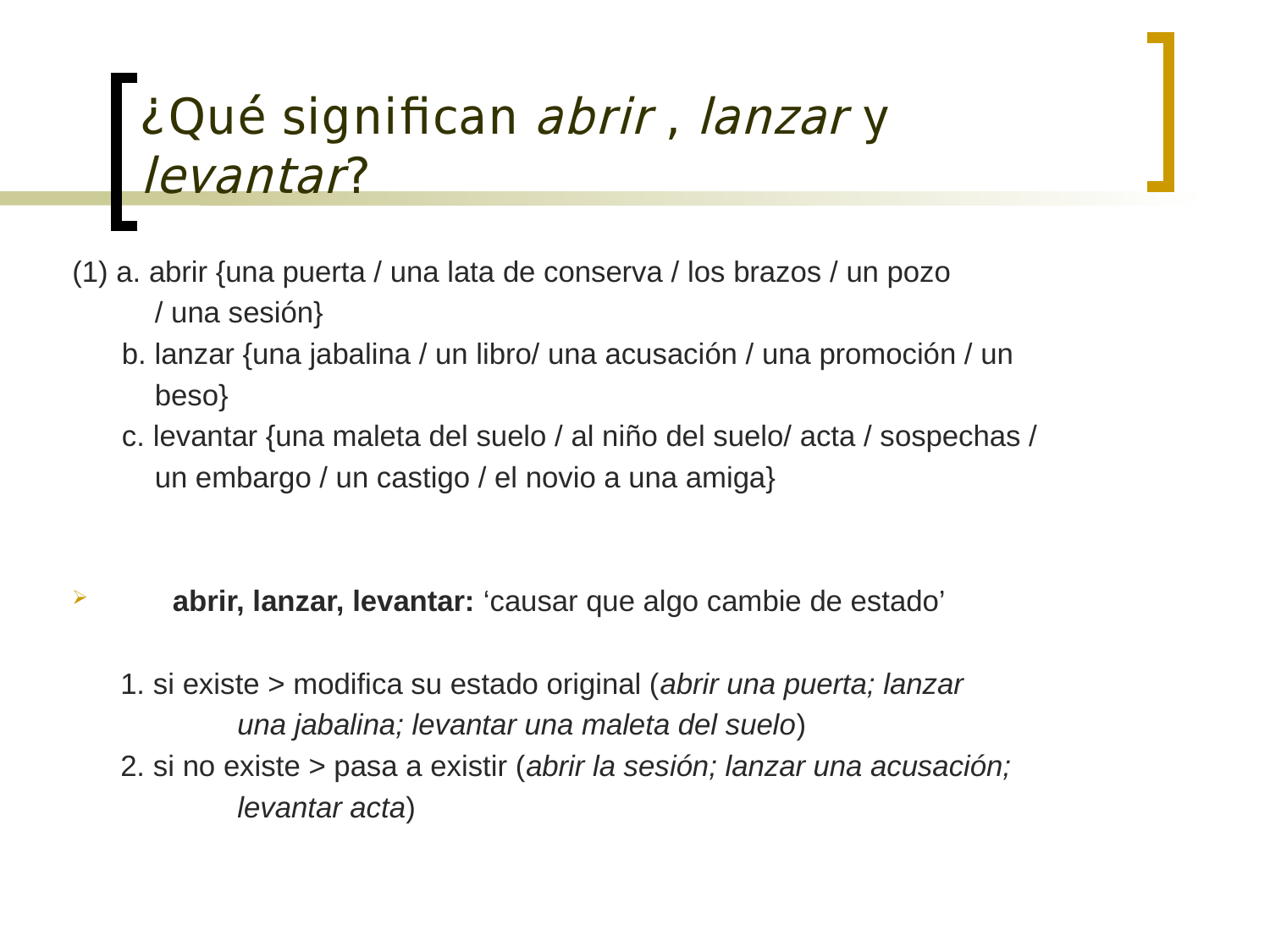

# ¿Qué significan abrir , lanzar y levantar?
(1) a. abrir {una puerta / una lata de conserva / los brazos / un pozo
          / una sesión}
      b. lanzar {una jabalina / un libro/ una acusación / una promoción / un
          beso}
      c. levantar {una maleta del suelo / al niño del suelo/ acta / sospechas /
          un embargo / un castigo / el novio a una amiga}

     abrir, lanzar, levantar: ‘causar que algo cambie de estado’

	1. si existe > modifica su estado original (abrir una puerta; lanzar
                    una jabalina; levantar una maleta del suelo)
	2. si no existe > pasa a existir (abrir la sesión; lanzar una acusación;
                    levantar acta)